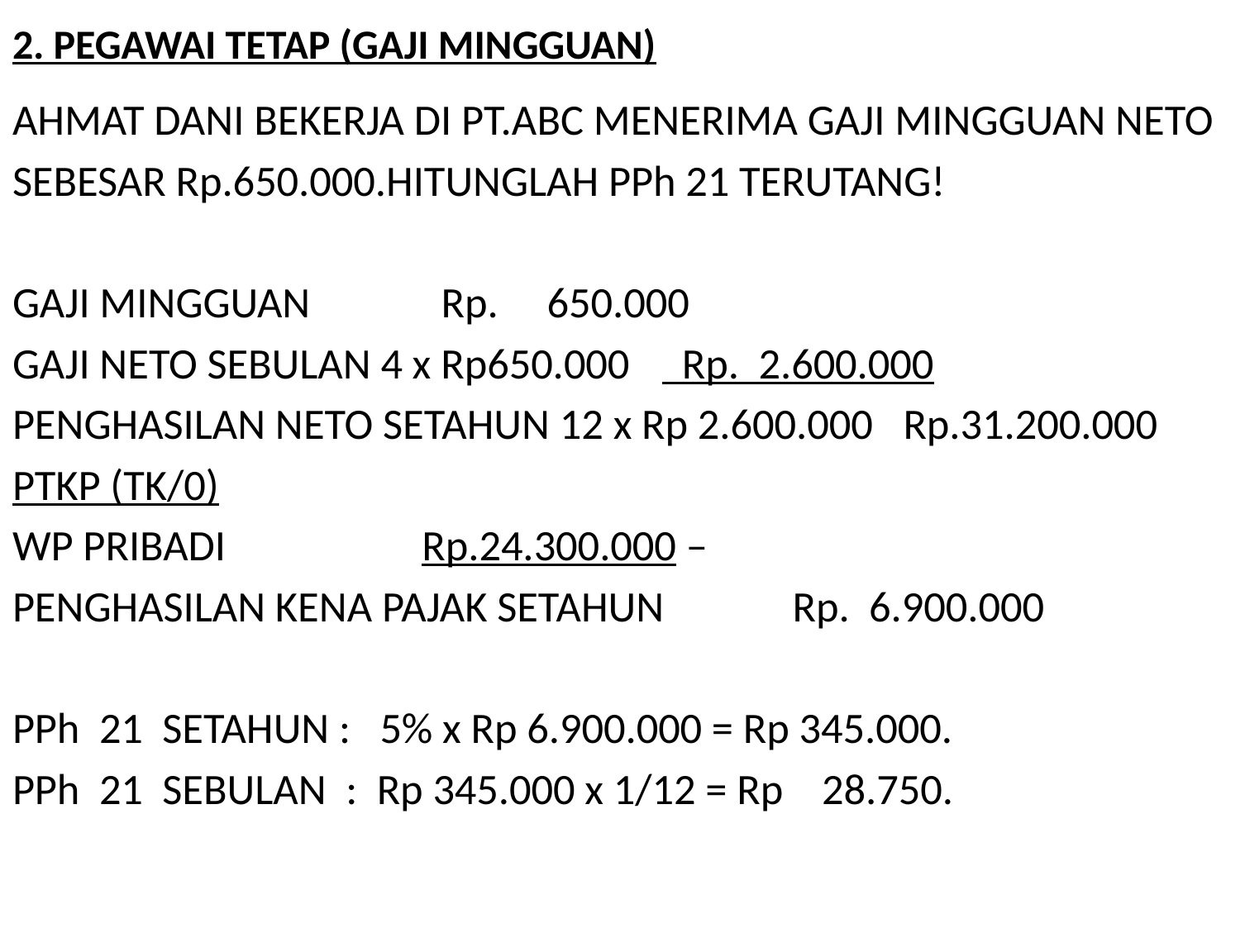

# 2. PEGAWAI TETAP (GAJI MINGGUAN)
AHMAT DANI BEKERJA DI PT.ABC MENERIMA GAJI MINGGUAN NETO
SEBESAR Rp.650.000.HITUNGLAH PPh 21 TERUTANG!

GAJI MINGGUAN				  Rp.     650.000
GAJI NETO SEBULAN 4 x Rp650.000		  Rp.  2.600.000
PENGHASILAN NETO SETAHUN 12 x Rp 2.600.000  	Rp.31.200.000
PTKP (TK/0)
WP PRIBADI					    	Rp.24.300.000 –
PENGHASILAN KENA PAJAK SETAHUN		 Rp.  6.900.000

PPh  21  SETAHUN :   5% x Rp 6.900.000 = Rp 345.000.
PPh  21  SEBULAN  :  Rp 345.000 x 1/12 = Rp    28.750.